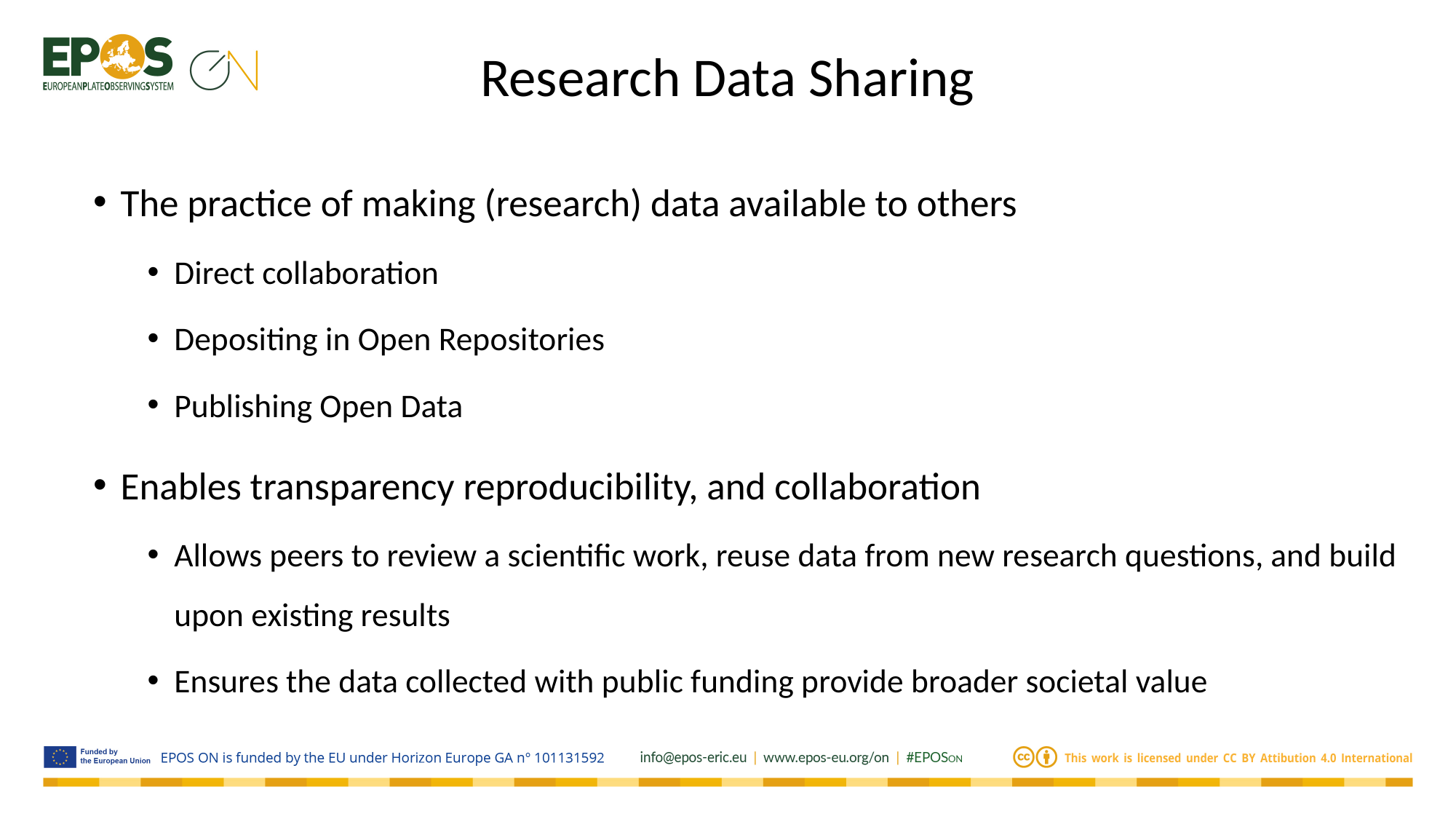

# Research Data Sharing
The practice of making (research) data available to others
Direct collaboration
Depositing in Open Repositories
Publishing Open Data
Enables transparency reproducibility, and collaboration
Allows peers to review a scientific work, reuse data from new research questions, and build upon existing results
Ensures the data collected with public funding provide broader societal value